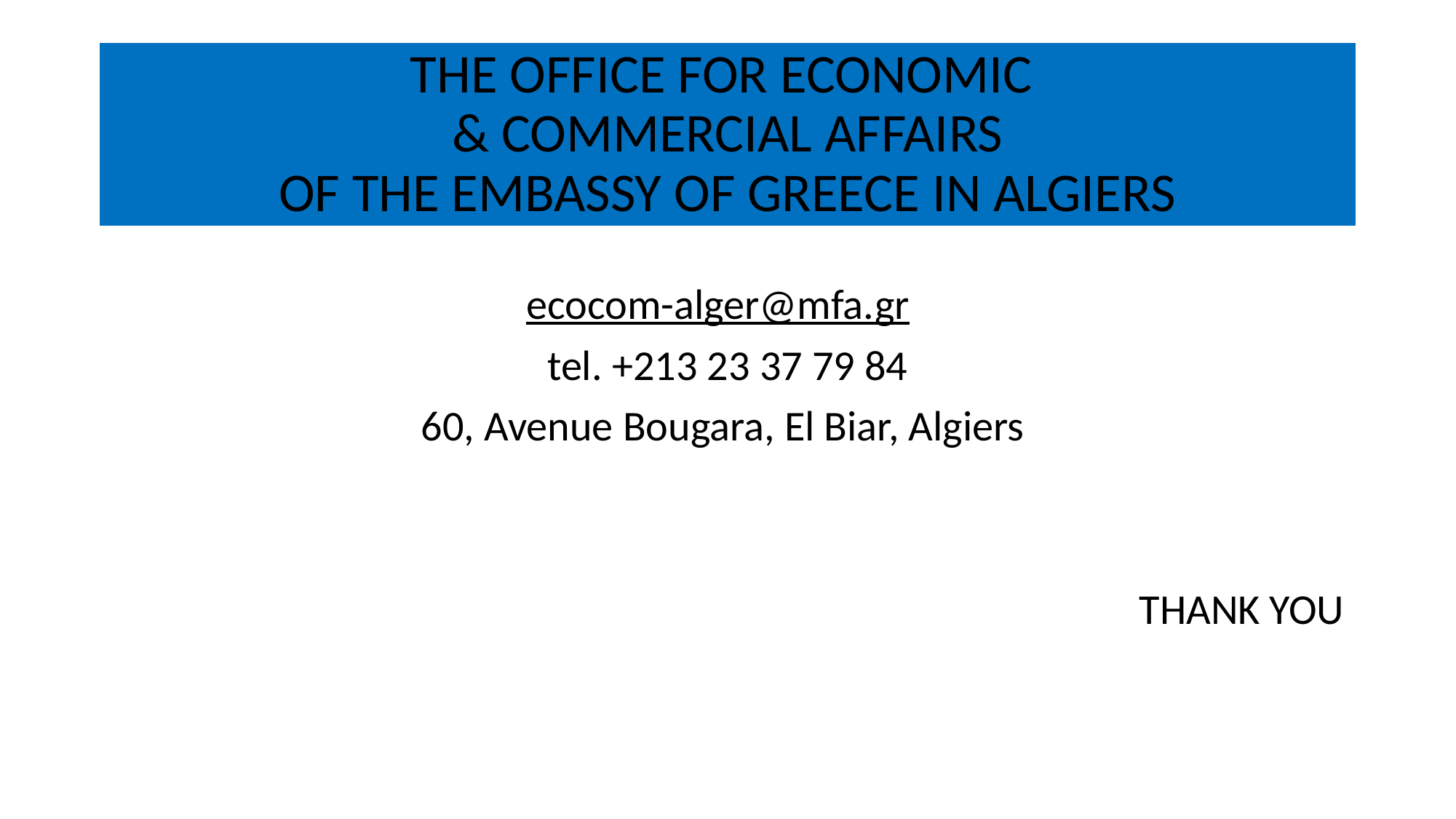

# THE OFFICE FOR ECONOMIC & COMMERCIAL AFFAIRS OF THE EMBASSY OF GREECE IN ALGIERS
ecocom-alger@mfa.gr
tel. +213 23 37 79 84
60, Avenue Bougara, El Biar, Algiers

THANK YOU